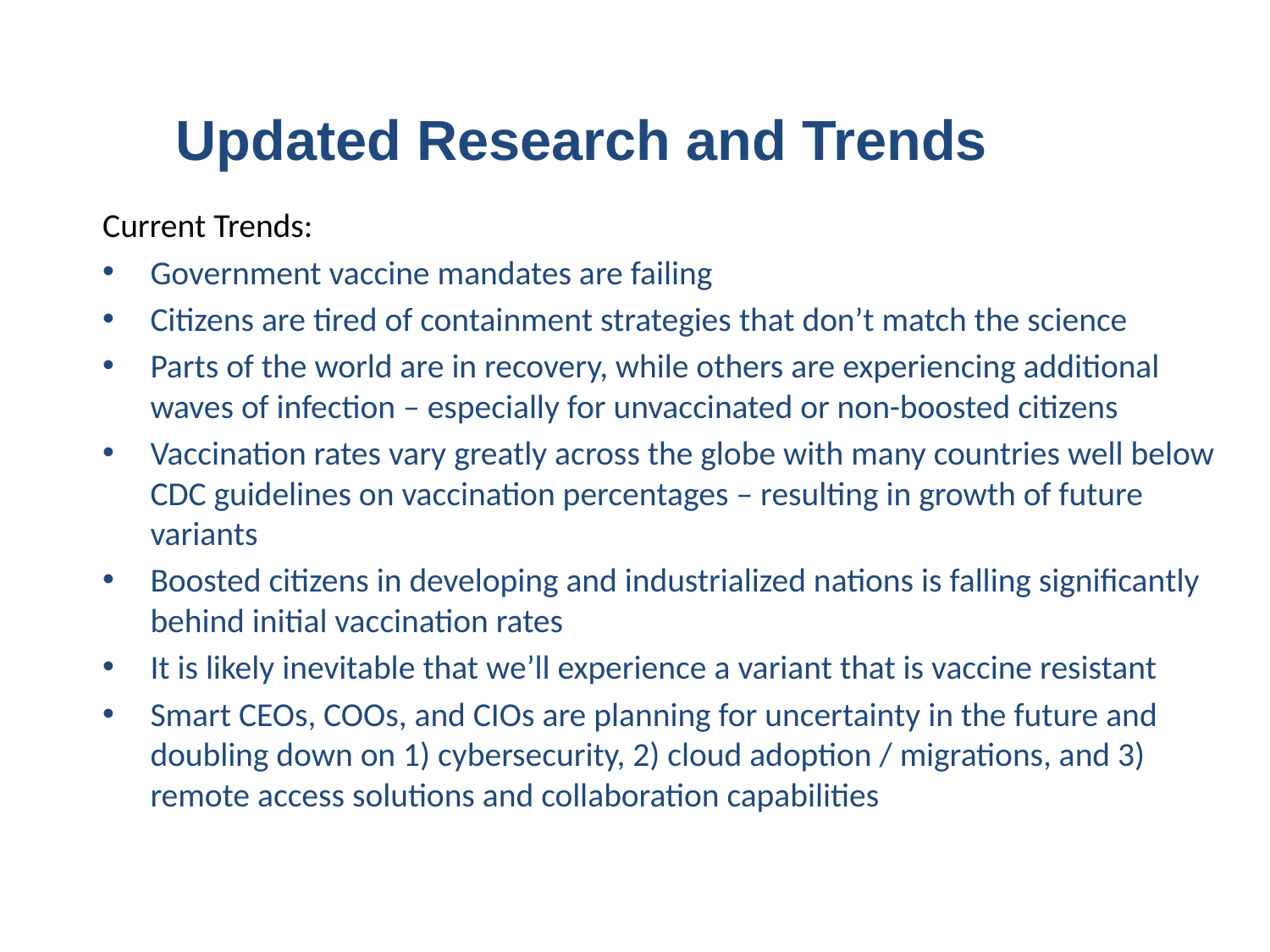

Updated Research and Trends
Current Trends:
Government vaccine mandates are failing
Citizens are tired of containment strategies that don’t match the science
Parts of the world are in recovery, while others are experiencing additional waves of infection – especially for unvaccinated or non-boosted citizens
Vaccination rates vary greatly across the globe with many countries well below CDC guidelines on vaccination percentages – resulting in growth of future variants
Boosted citizens in developing and industrialized nations is falling significantly behind initial vaccination rates
It is likely inevitable that we’ll experience a variant that is vaccine resistant
Smart CEOs, COOs, and CIOs are planning for uncertainty in the future and doubling down on 1) cybersecurity, 2) cloud adoption / migrations, and 3) remote access solutions and collaboration capabilities

27